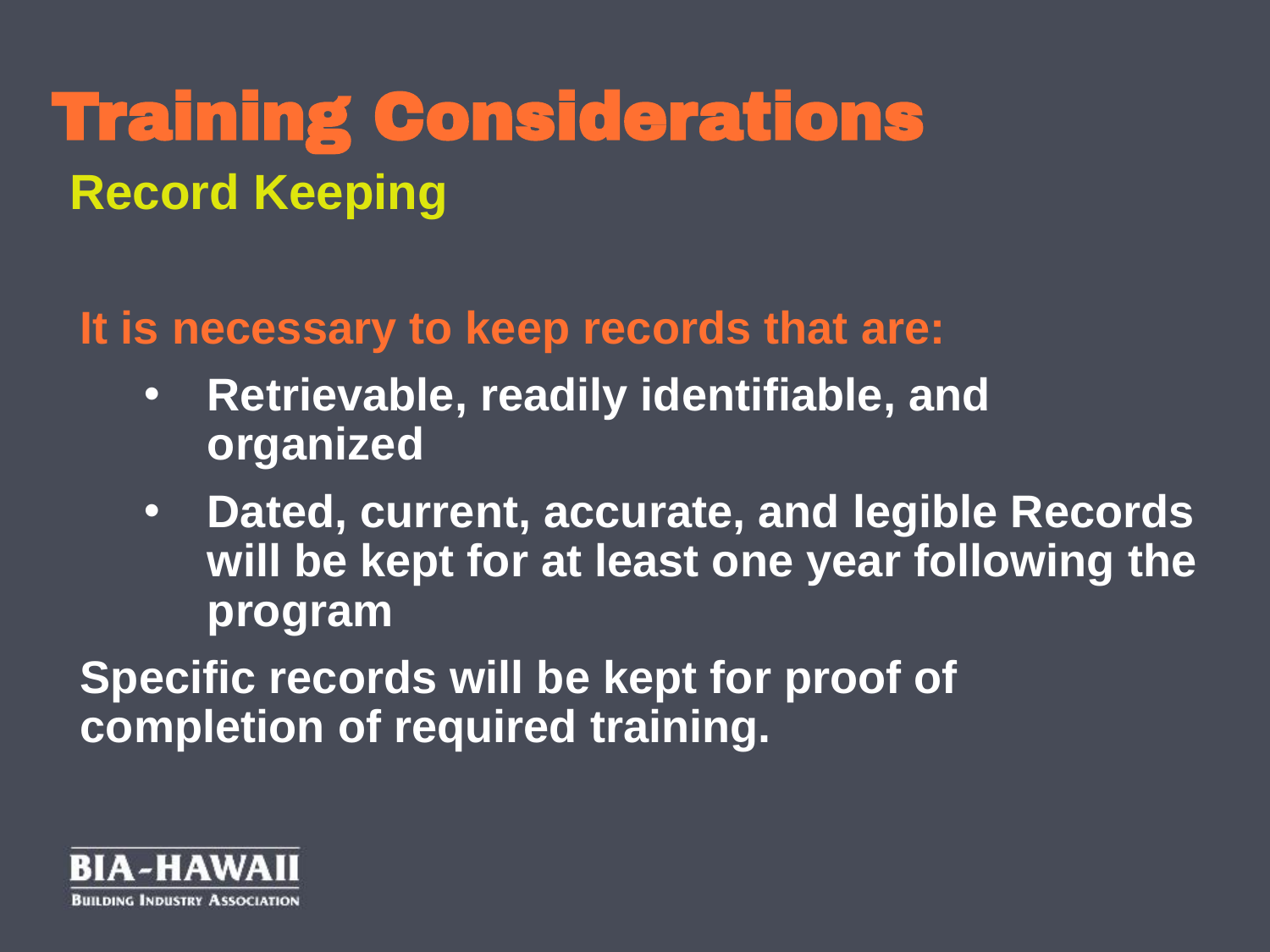

# Training Considerations
Record Keeping
It is necessary to keep records that are:
Retrievable, readily identifiable, and organized
Dated, current, accurate, and legible Records will be kept for at least one year following the program
Specific records will be kept for proof of completion of required training.